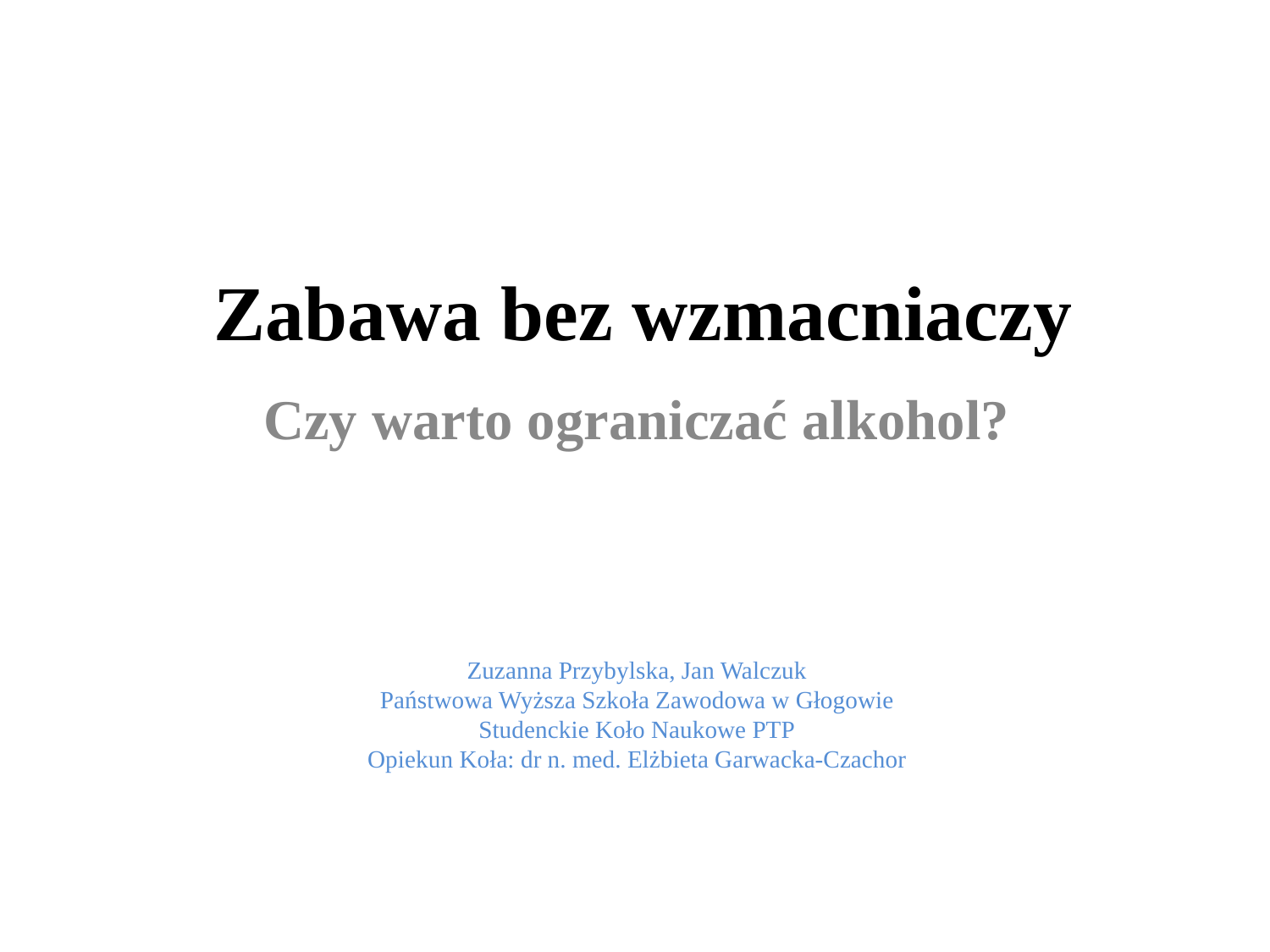

# Zabawa bez wzmacniaczy
Czy warto ograniczać alkohol?

Zuzanna Przybylska, Jan Walczuk
Państwowa Wyższa Szkoła Zawodowa w Głogowie
Studenckie Koło Naukowe PTP
Opiekun Koła: dr n. med. Elżbieta Garwacka-Czachor